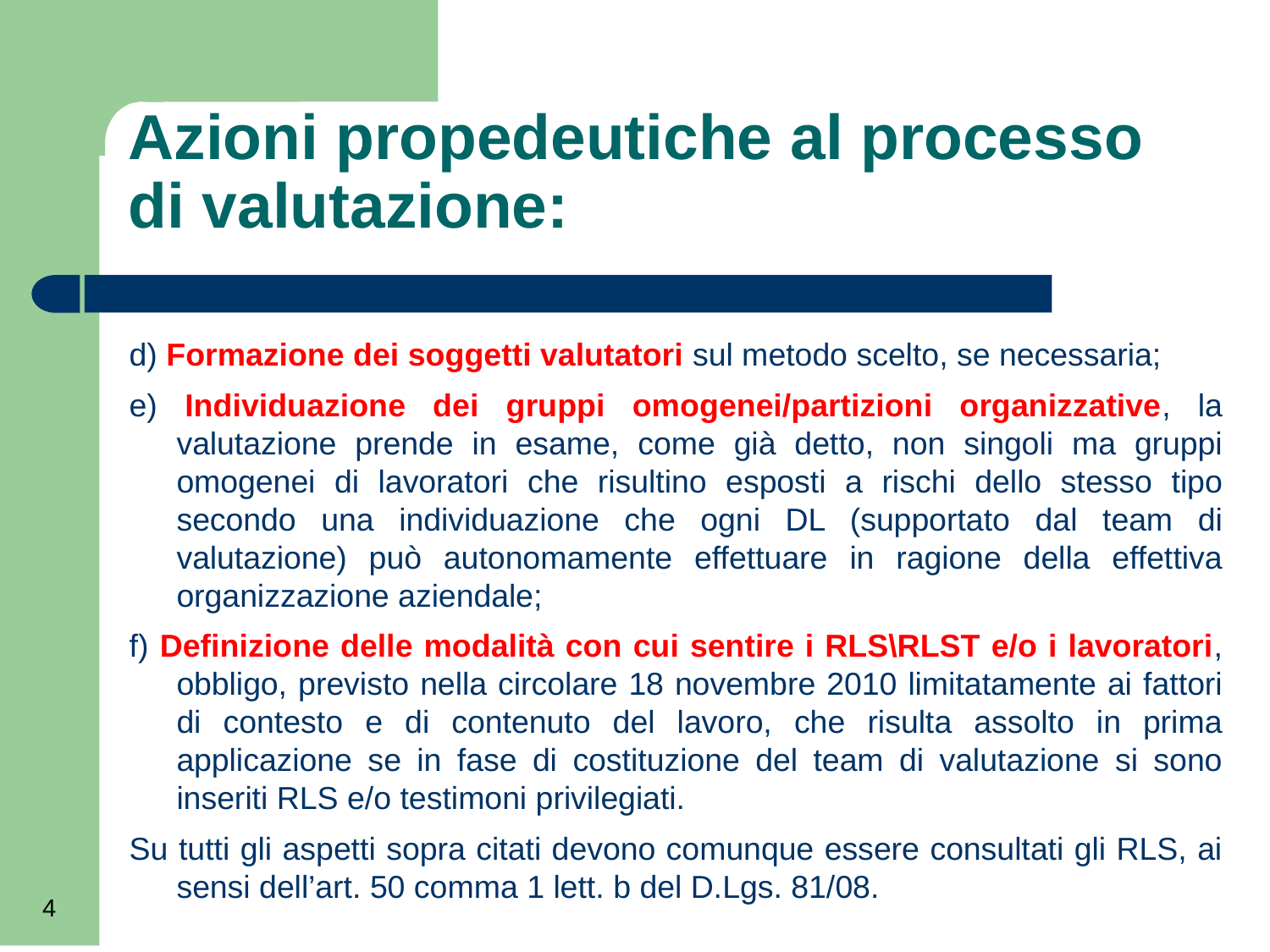

Azioni propedeutiche al processo di valutazione:
d) Formazione dei soggetti valutatori sul metodo scelto, se necessaria;
e) Individuazione dei gruppi omogenei/partizioni organizzative, la valutazione prende in esame, come già detto, non singoli ma gruppi omogenei di lavoratori che risultino esposti a rischi dello stesso tipo secondo una individuazione che ogni DL (supportato dal team di valutazione) può autonomamente effettuare in ragione della effettiva organizzazione aziendale;
f) Definizione delle modalità con cui sentire i RLS\RLST e/o i lavoratori, obbligo, previsto nella circolare 18 novembre 2010 limitatamente ai fattori di contesto e di contenuto del lavoro, che risulta assolto in prima applicazione se in fase di costituzione del team di valutazione si sono inseriti RLS e/o testimoni privilegiati.
Su tutti gli aspetti sopra citati devono comunque essere consultati gli RLS, ai sensi dell’art. 50 comma 1 lett. b del D.Lgs. 81/08.
4